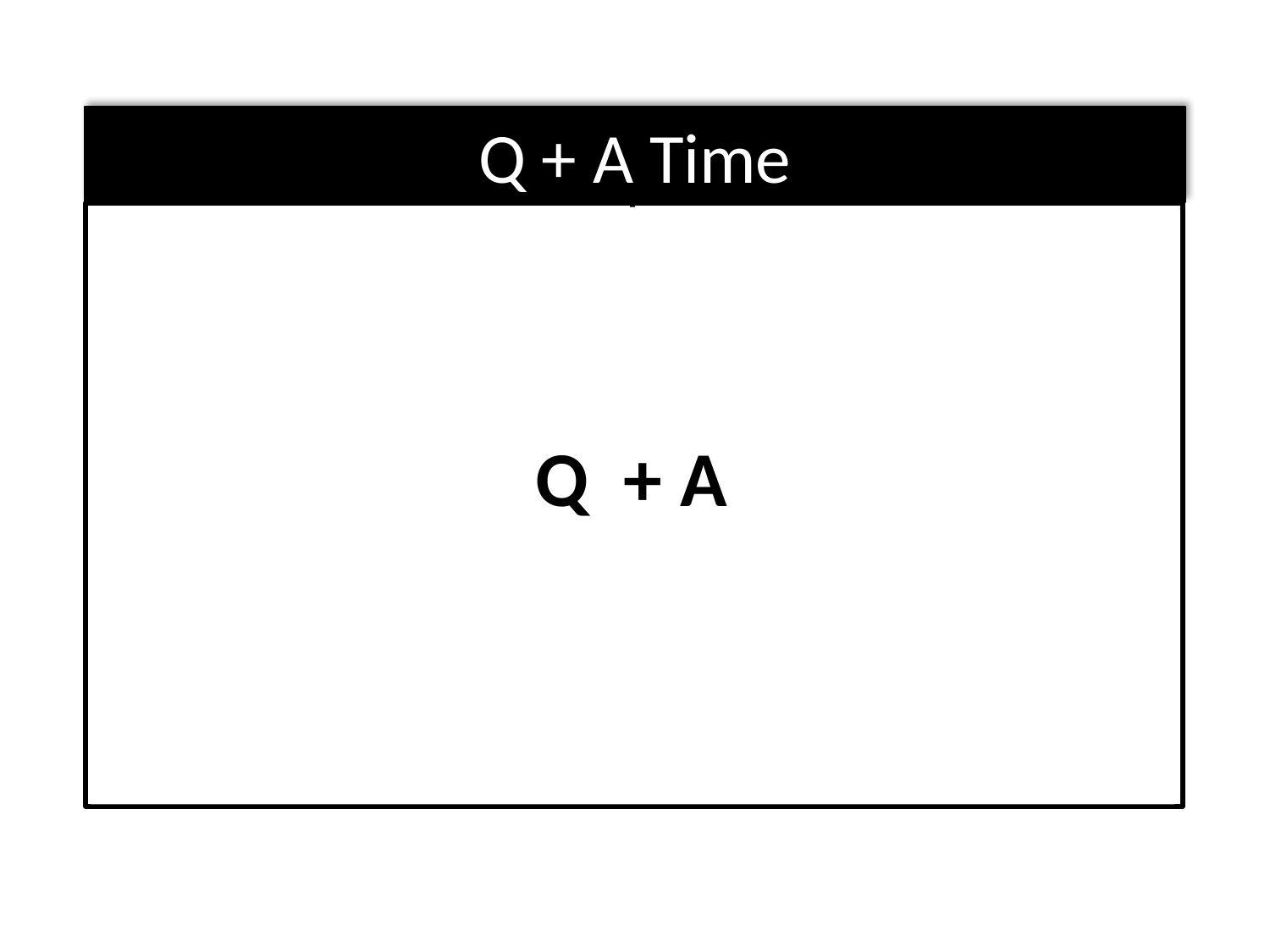

Q + A Time

Q  + A